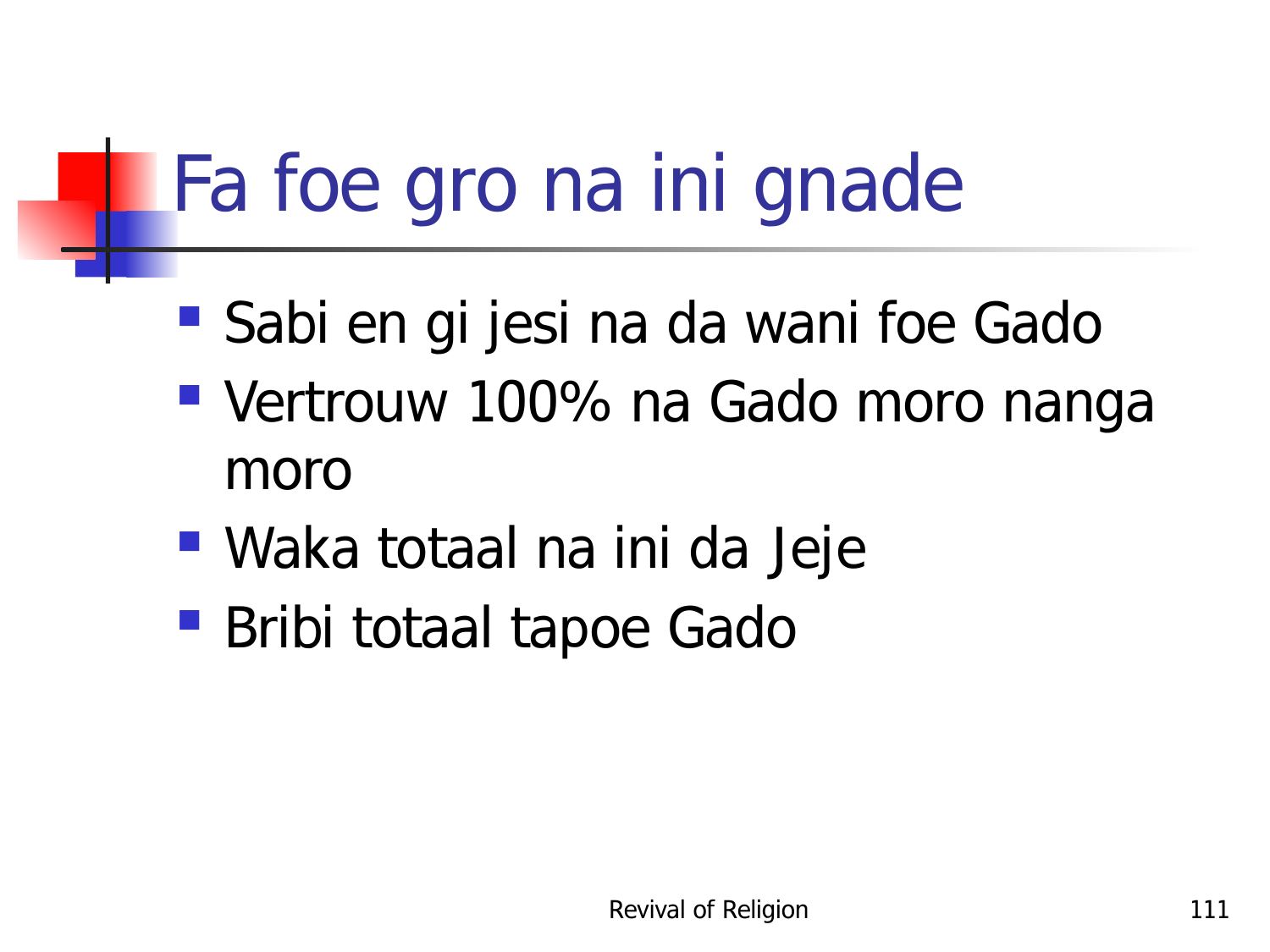

# Fa foe gro na ini gnade
Sabi en gi jesi na da wani foe Gado
Vertrouw 100% na Gado moro nanga moro
Waka totaal na ini da Jeje
Bribi totaal tapoe Gado
Revival of Religion
111